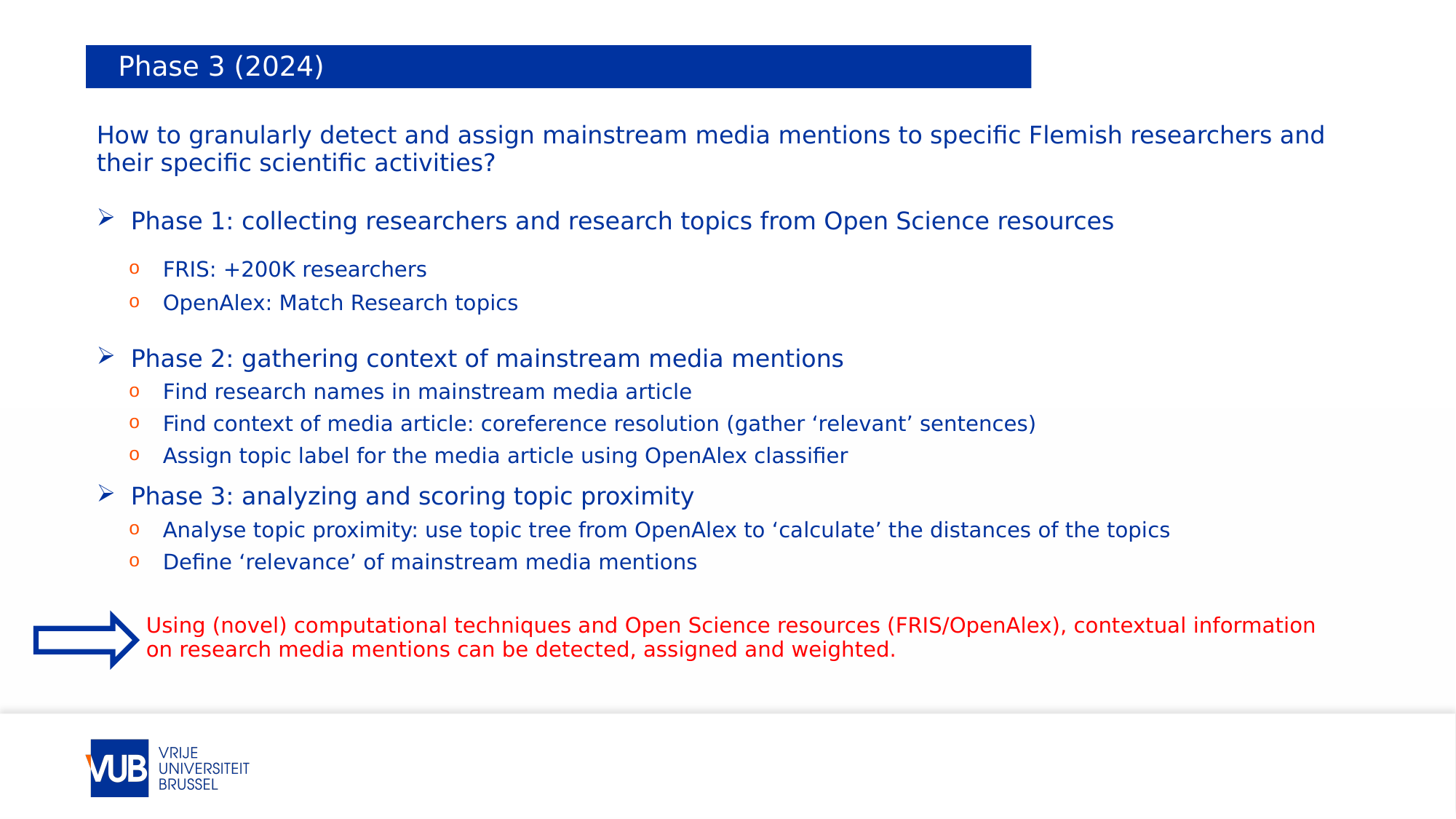

Phase 3 (2024)
How to granularly detect and assign mainstream media mentions to specific Flemish researchers and their specific scientific activities?
Phase 1: collecting researchers and research topics from Open Science resources
FRIS: +200K researchers
OpenAlex: Match Research topics
Phase 2: gathering context of mainstream media mentions
Find research names in mainstream media article
Find context of media article: coreference resolution (gather ‘relevant’ sentences)
Assign topic label for the media article using OpenAlex classifier
Phase 3: analyzing and scoring topic proximity
Analyse topic proximity: use topic tree from OpenAlex to ‘calculate’ the distances of the topics
Define ‘relevance’ of mainstream media mentions

Using (novel) computational techniques and Open Science resources (FRIS/OpenAlex), contextual information on research media mentions can be detected, assigned and weighted.